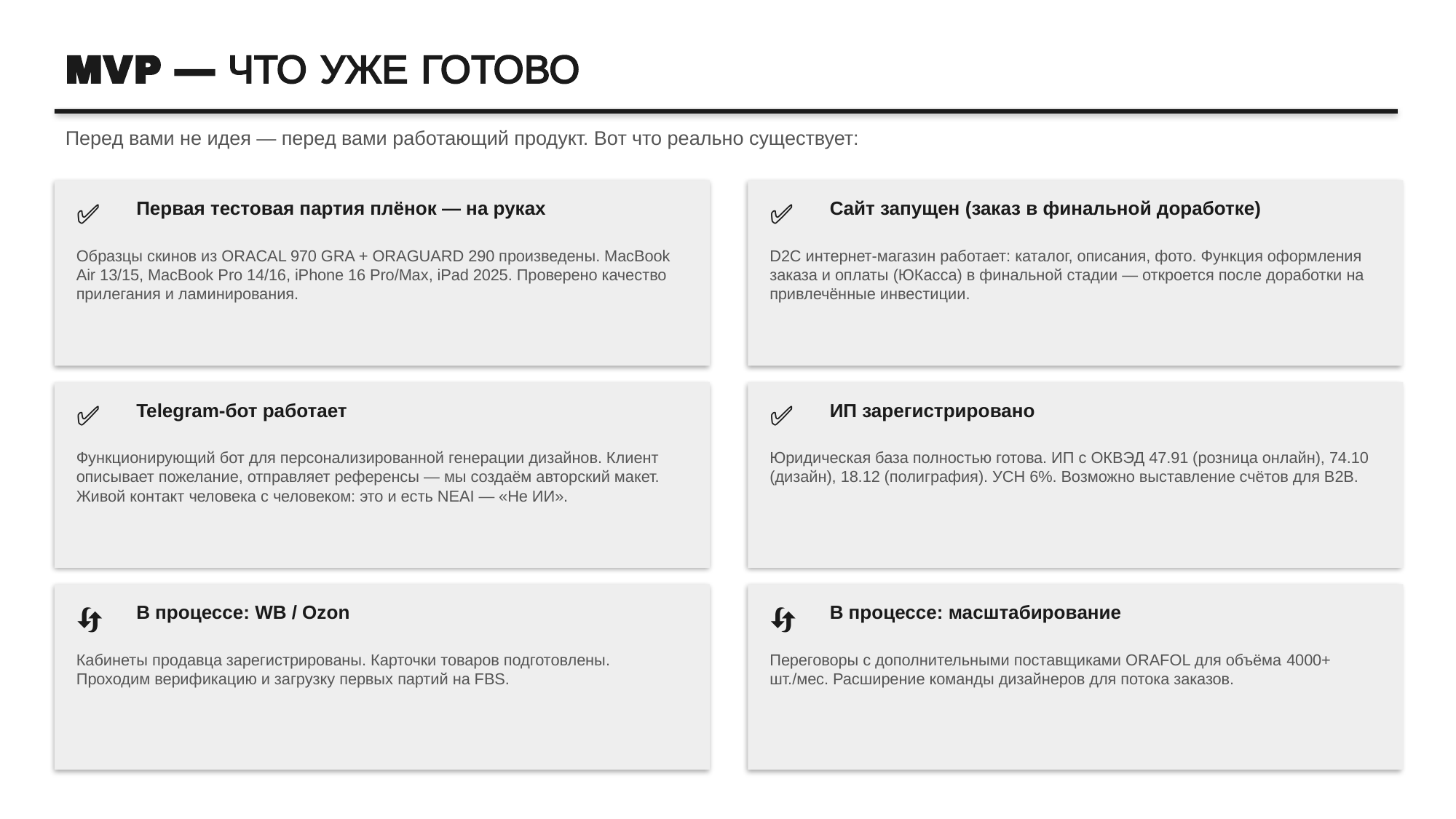

MVP — ЧТО УЖЕ ГОТОВО

Перед вами не идея — перед вами работающий продукт. Вот что реально существует:

✅
Первая тестовая партия плёнок — на руках
✅
Сайт запущен (заказ в финальной доработке)
Образцы скинов из ORACAL 970 GRA + ORAGUARD 290 произведены. MacBook Air 13/15, MacBook Pro 14/16, iPhone 16 Pro/Max, iPad 2025. Проверено качество прилегания и ламинирования.
D2C интернет-магазин работает: каталог, описания, фото. Функция оформления заказа и оплаты (ЮКасса) в финальной стадии — откроется после доработки на привлечённые инвестиции.

✅
Telegram-бот работает
✅
ИП зарегистрировано
Функционирующий бот для персонализированной генерации дизайнов. Клиент описывает пожелание, отправляет референсы — мы создаём авторский макет. Живой контакт человека с человеком: это и есть NEAI — «Не ИИ».
Юридическая база полностью готова. ИП с ОКВЭД 47.91 (розница онлайн), 74.10 (дизайн), 18.12 (полиграфия). УСН 6%. Возможно выставление счётов для B2B.

🔄
В процессе: WB / Ozon
🔄
В процессе: масштабирование
Кабинеты продавца зарегистрированы. Карточки товаров подготовлены. Проходим верификацию и загрузку первых партий на FBS.
Переговоры с дополнительными поставщиками ORAFOL для объёма 4000+ шт./мес. Расширение команды дизайнеров для потока заказов.